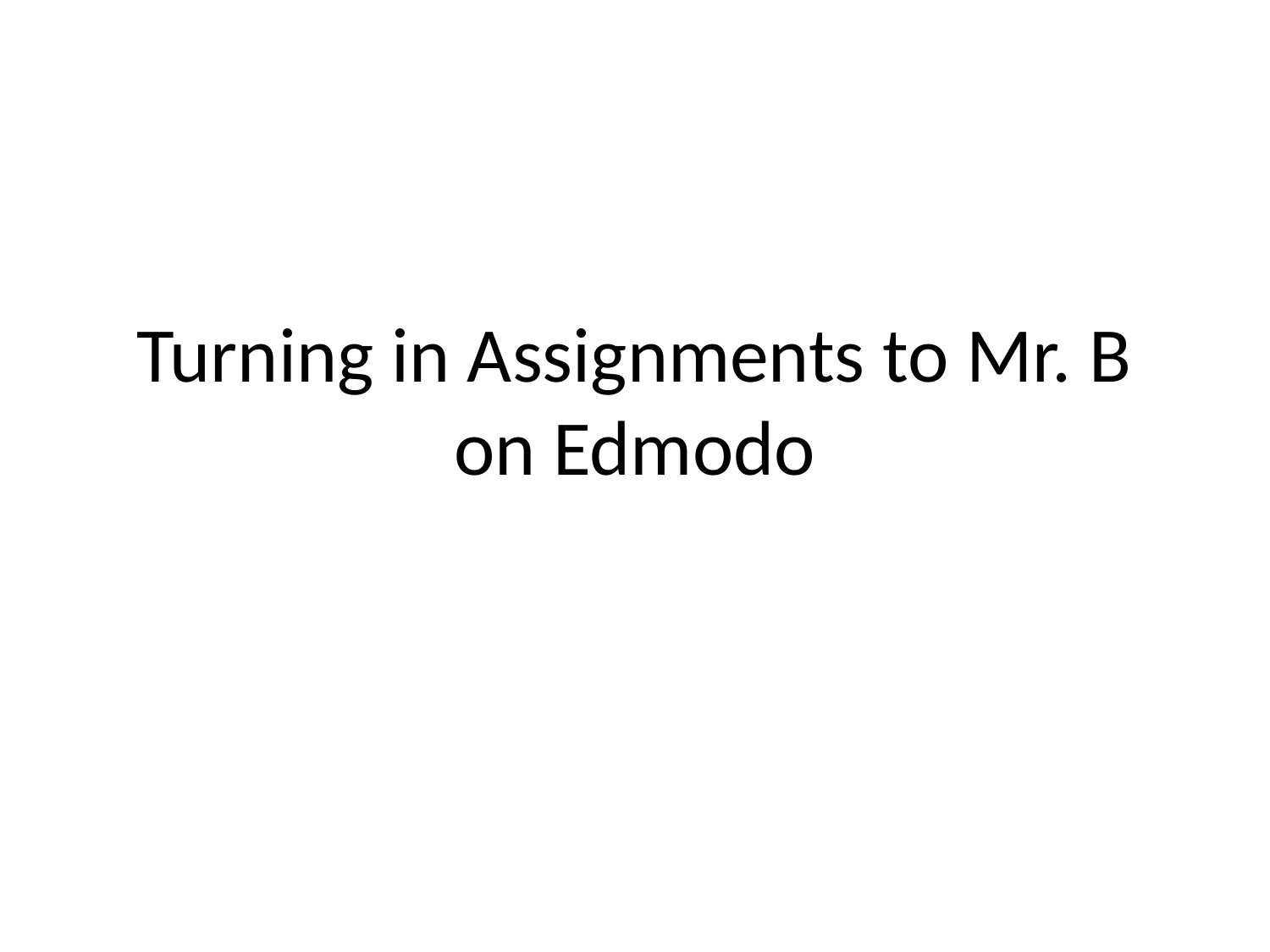

# Turning in Assignments to Mr. B on Edmodo